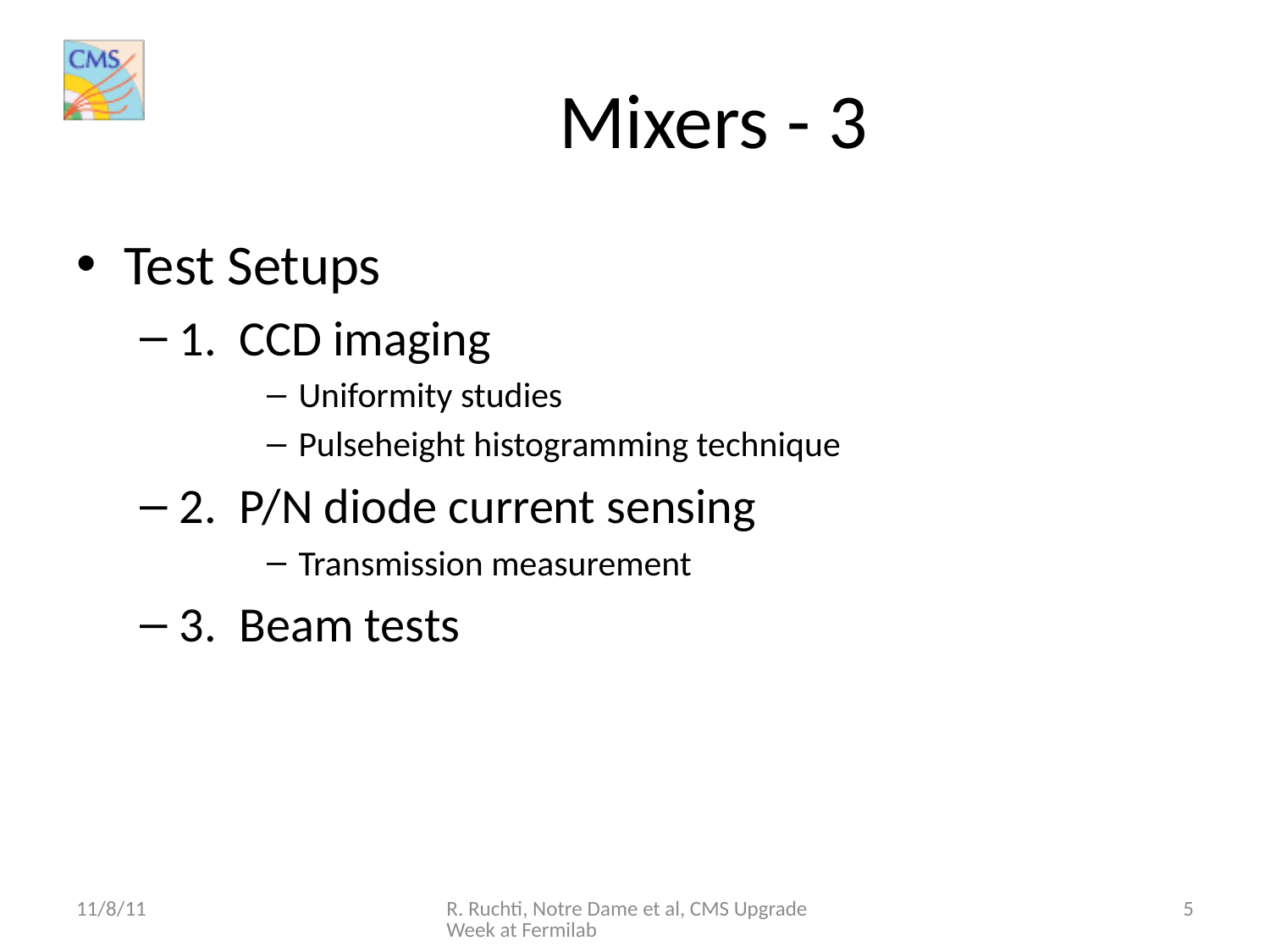

# Mixers - 3
Test Setups
1.  CCD imaging
Uniformity studies
Pulseheight histogramming technique
2.  P/N diode current sensing
Transmission measurement
3.  Beam tests
11/8/11
R. Ruchti, Notre Dame et al, CMS Upgrade Week at Fermilab
5